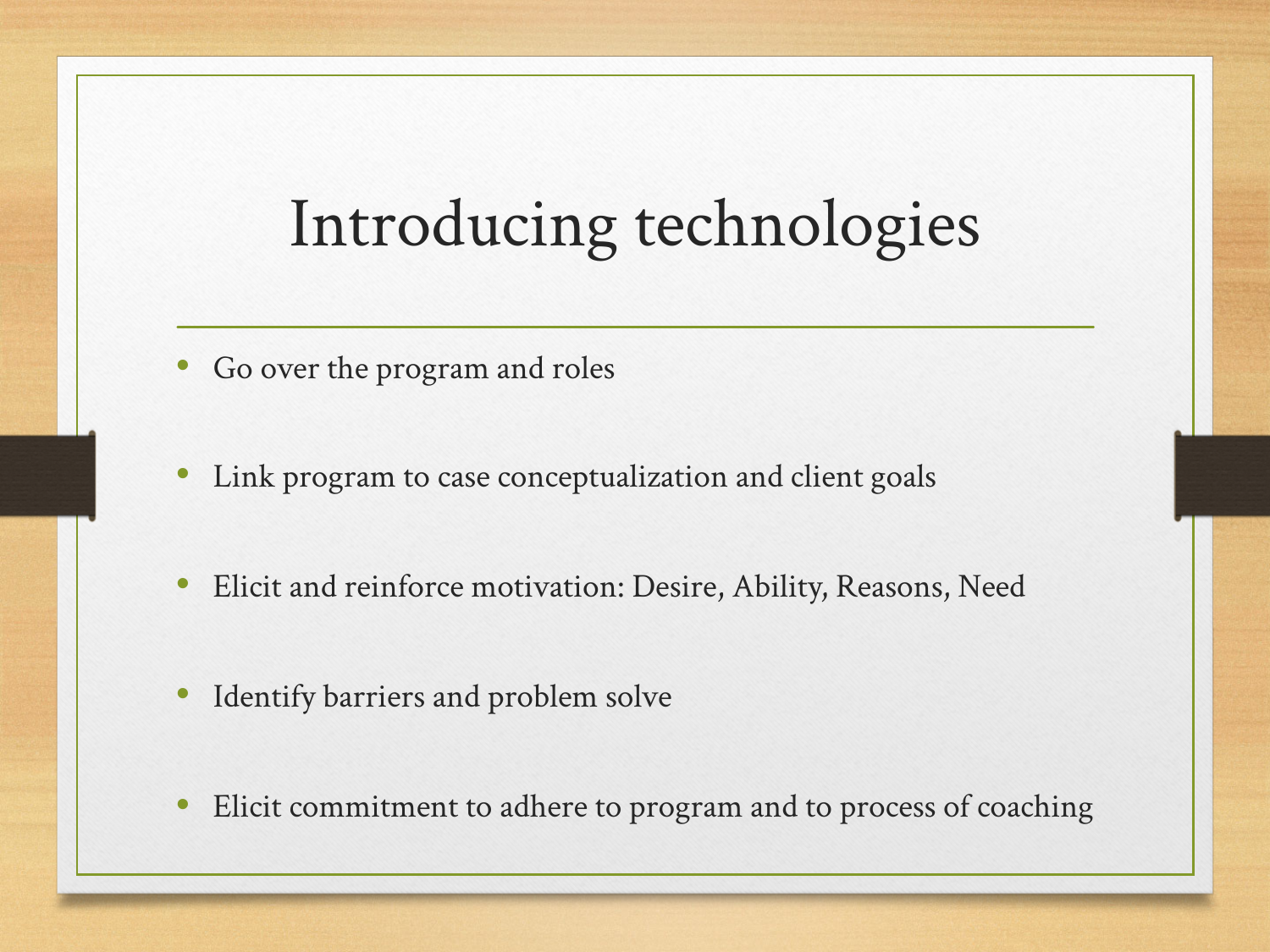

# Introducing technologies
Go over the program and roles

Link program to case conceptualization and client goals

Elicit and reinforce motivation: Desire, Ability, Reasons, Need

Identify barriers and problem solve

Elicit commitment to adhere to program and to process of coaching